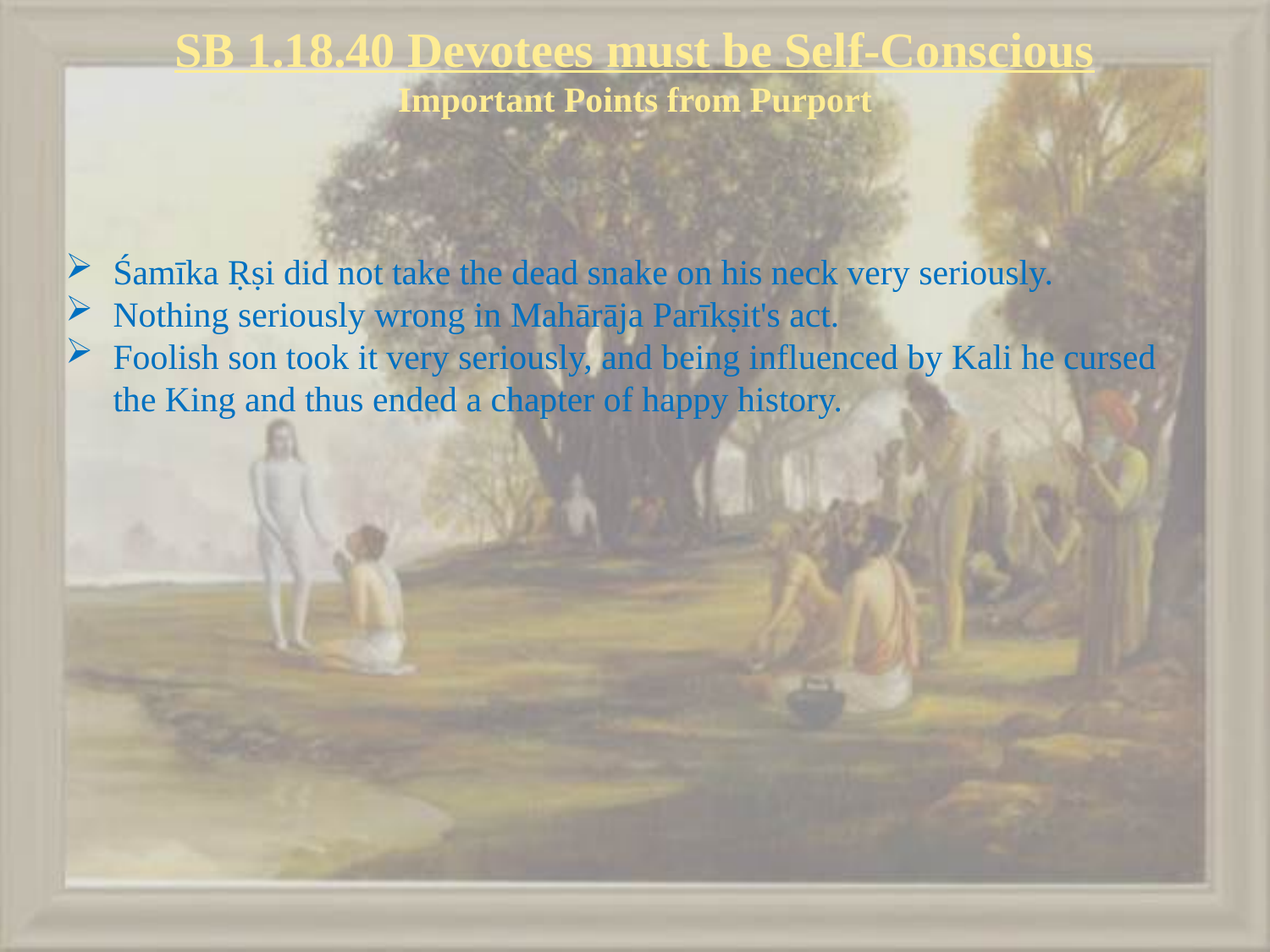

# SB 1.18.40 Devotees must be Self-Conscious Important Points from Purport
Śamīka Ṛṣi did not take the dead snake on his neck very seriously.
Nothing seriously wrong in Mahārāja Parīkṣit's act.
Foolish son took it very seriously, and being influenced by Kali he cursed the King and thus ended a chapter of happy history.